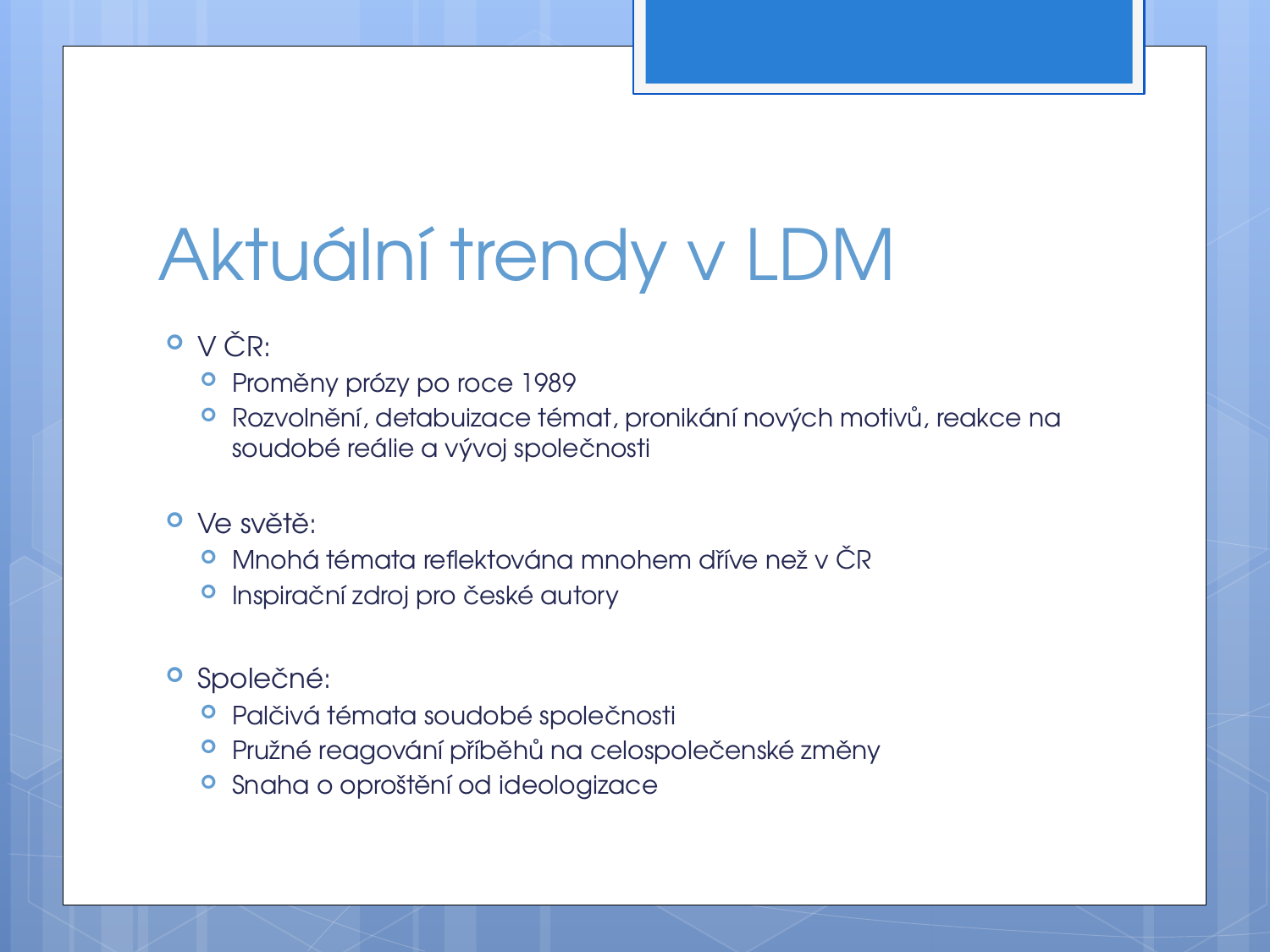

# Aktuální trendy v LDM
V ČR:
Proměny prózy po roce 1989
Rozvolnění, detabuizace témat, pronikání nových motivů, reakce na soudobé reálie a vývoj společnosti

Ve světě:
Mnohá témata reflektována mnohem dříve než v ČR
Inspirační zdroj pro české autory

Společné:
Palčivá témata soudobé společnosti
Pružné reagování příběhů na celospolečenské změny
Snaha o oproštění od ideologizace